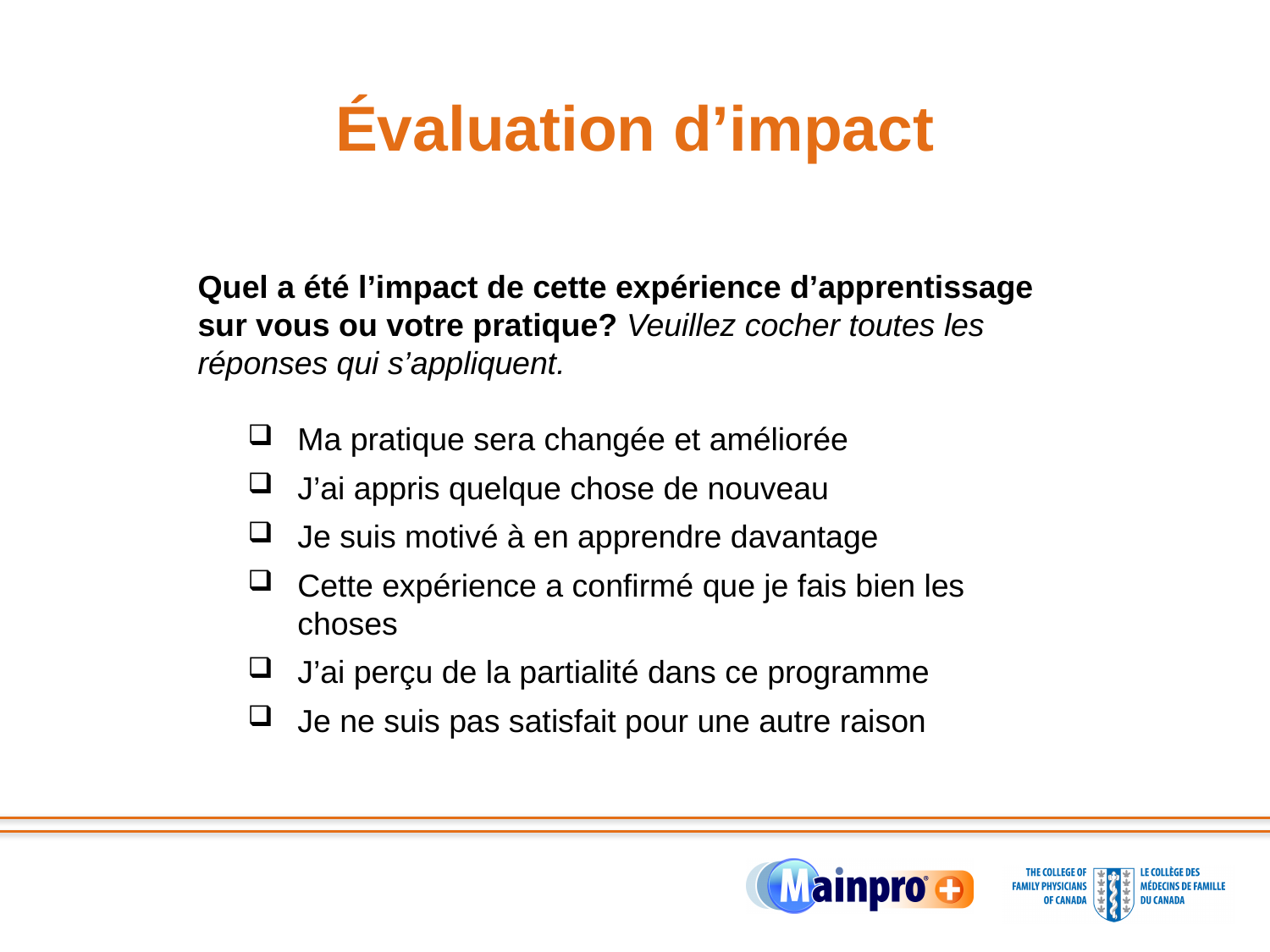

# Évaluation d’impact
Quel a été l’impact de cette expérience d’apprentissage sur vous ou votre pratique? Veuillez cocher toutes les réponses qui s’appliquent.

Ma pratique sera changée et améliorée
J’ai appris quelque chose de nouveau
Je suis motivé à en apprendre davantage
Cette expérience a confirmé que je fais bien les choses
J’ai perçu de la partialité dans ce programme
Je ne suis pas satisfait pour une autre raison